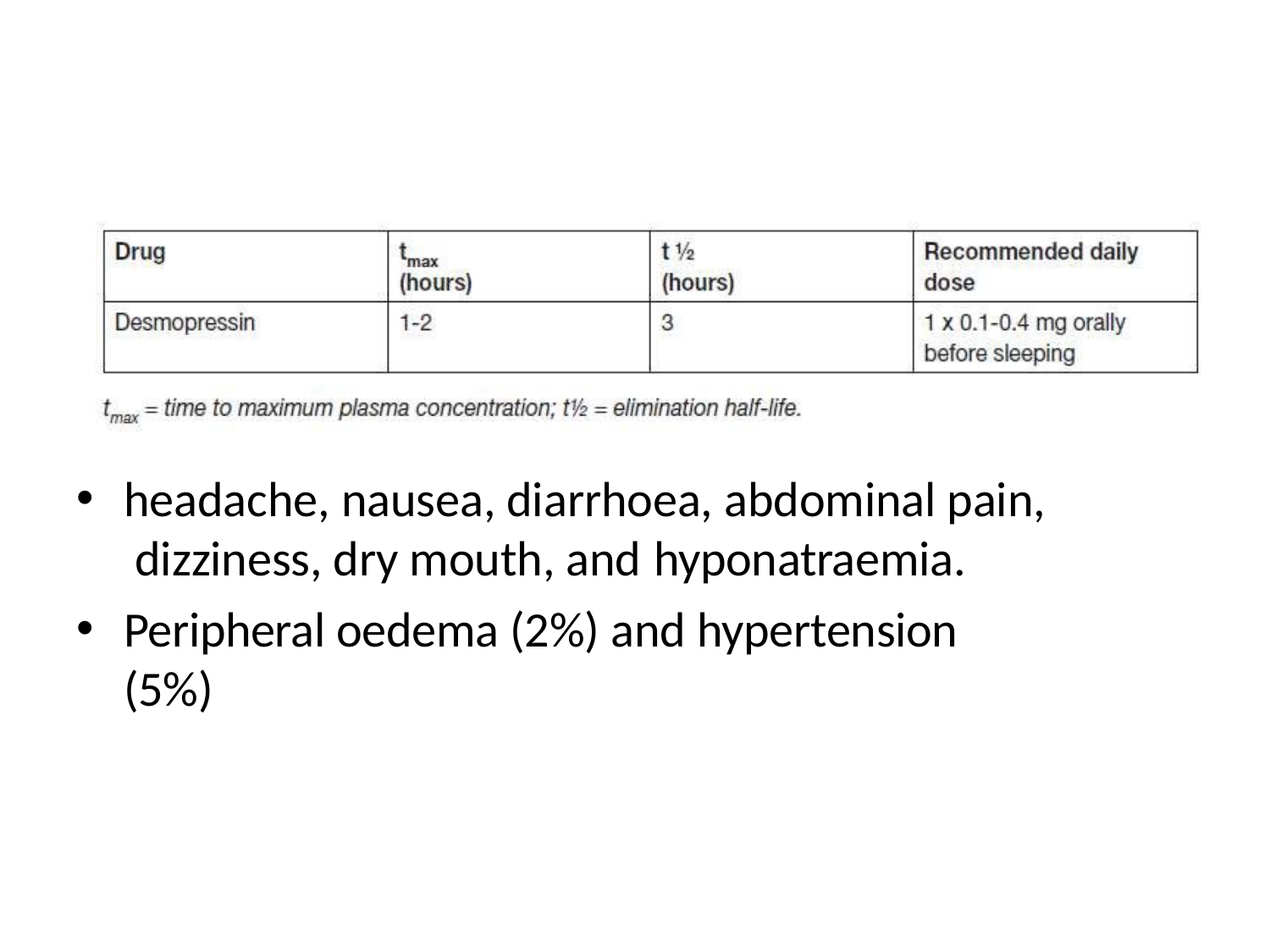

headache, nausea, diarrhoea, abdominal pain,  dizziness, dry mouth, and hyponatraemia.
Peripheral oedema (2%) and hypertension (5%)